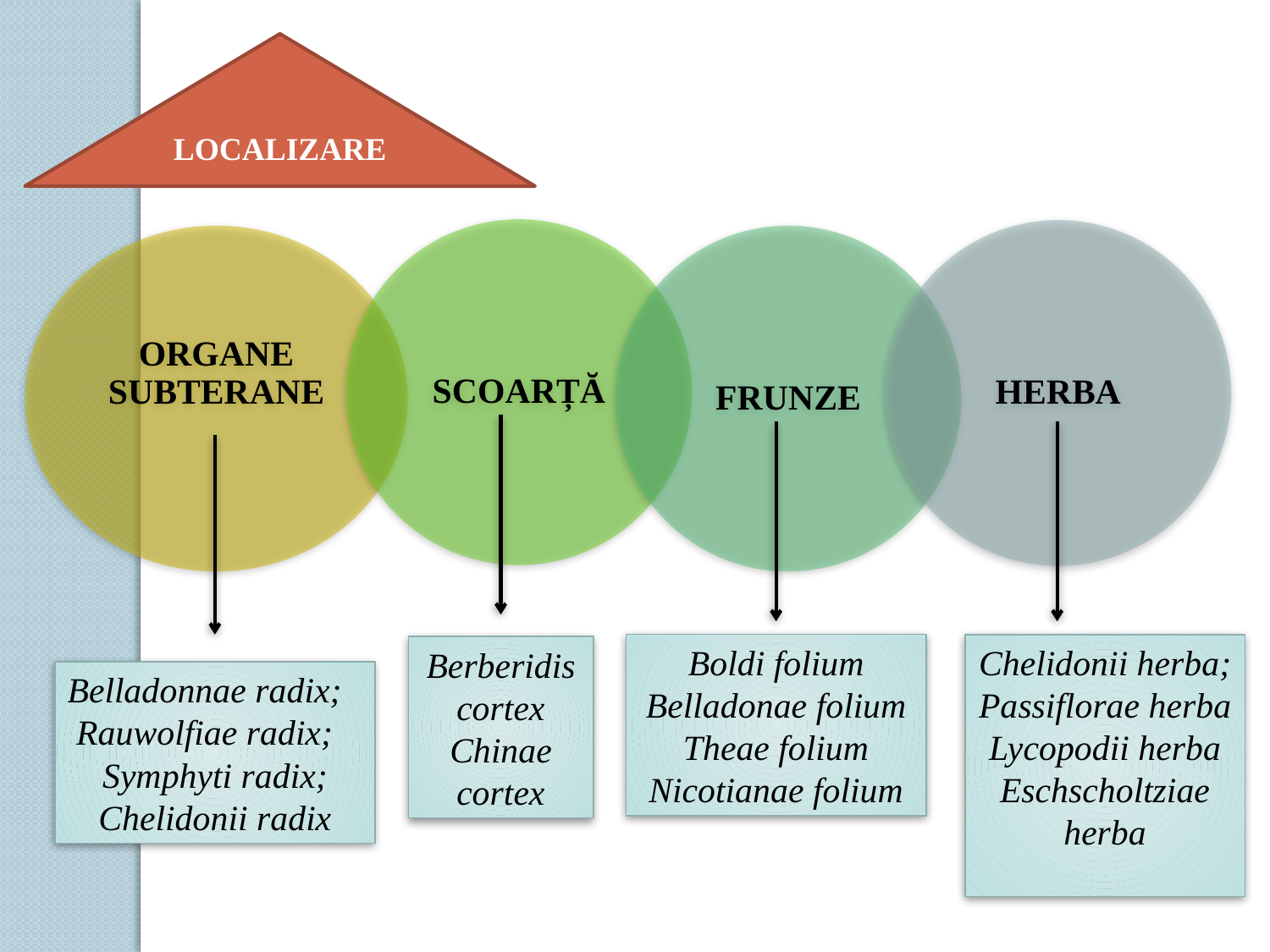

LOCALIZARE
ORGANE SUBTERANE

SCOARȚĂ
FRUNZE
HERBA
Boldi folium
Belladonae folium
Theae folium
Nicotianae folium
Chelidonii herba;
Passiflorae herba
Lycopodii herba
Eschscholtziae herba

Berberidis cortex
Chinae cortex
Belladonnae radix;
 Rauwolfiae radix;
Symphyti radix;
Chelidonii radix